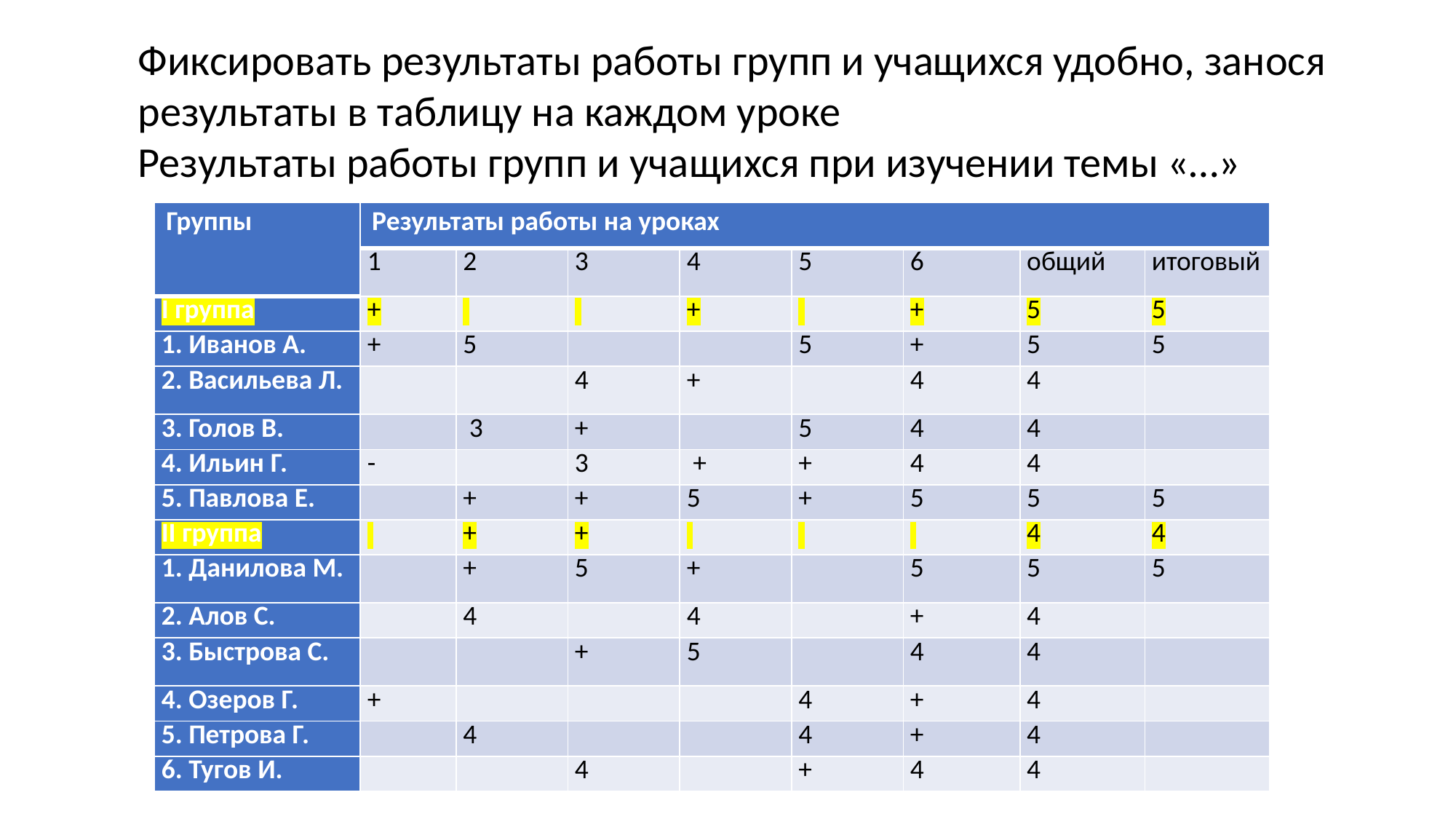

Фиксировать результаты работы групп и учащихся удобно, занося результаты в таблицу на каждом уроке
Результаты работы групп и учащихся при изучении темы «…»
| Группы | Результаты работы на уроках |  |  |  |  |  |  |  |
| --- | --- | --- | --- | --- | --- | --- | --- | --- |
|  | 1 | 2 | 3 | 4 | 5 | 6 | общий | итоговый |
| I группа | + |  |  | + |  | + | 5 | 5 |
| 1. Иванов А. | + | 5 |  |  | 5 | + | 5 | 5 |
| 2. Васильева Л. |  |  | 4 | + |  | 4 | 4 |  |
| 3. Голов В. |  | 3 | + |  | 5 | 4 | 4 |  |
| 4. Ильин Г. | - |  | 3 | + | + | 4 | 4 |  |
| 5. Павлова Е. |  | + | + | 5 | + | 5 | 5 | 5 |
| II группа |  | + | + |  |  |  | 4 | 4 |
| 1. Данилова М. |  | + | 5 | + |  | 5 | 5 | 5 |
| 2. Алов С. |  | 4 |  | 4 |  | + | 4 |  |
| 3. Быстрова С. |  |  | + | 5 |  | 4 | 4 |  |
| 4. Озеров Г. | + |  |  |  | 4 | + | 4 |  |
| 5. Петрова Г. |  | 4 |  |  | 4 | + | 4 |  |
| 6. Тугов И. |  |  | 4 |  | + | 4 | 4 |  |